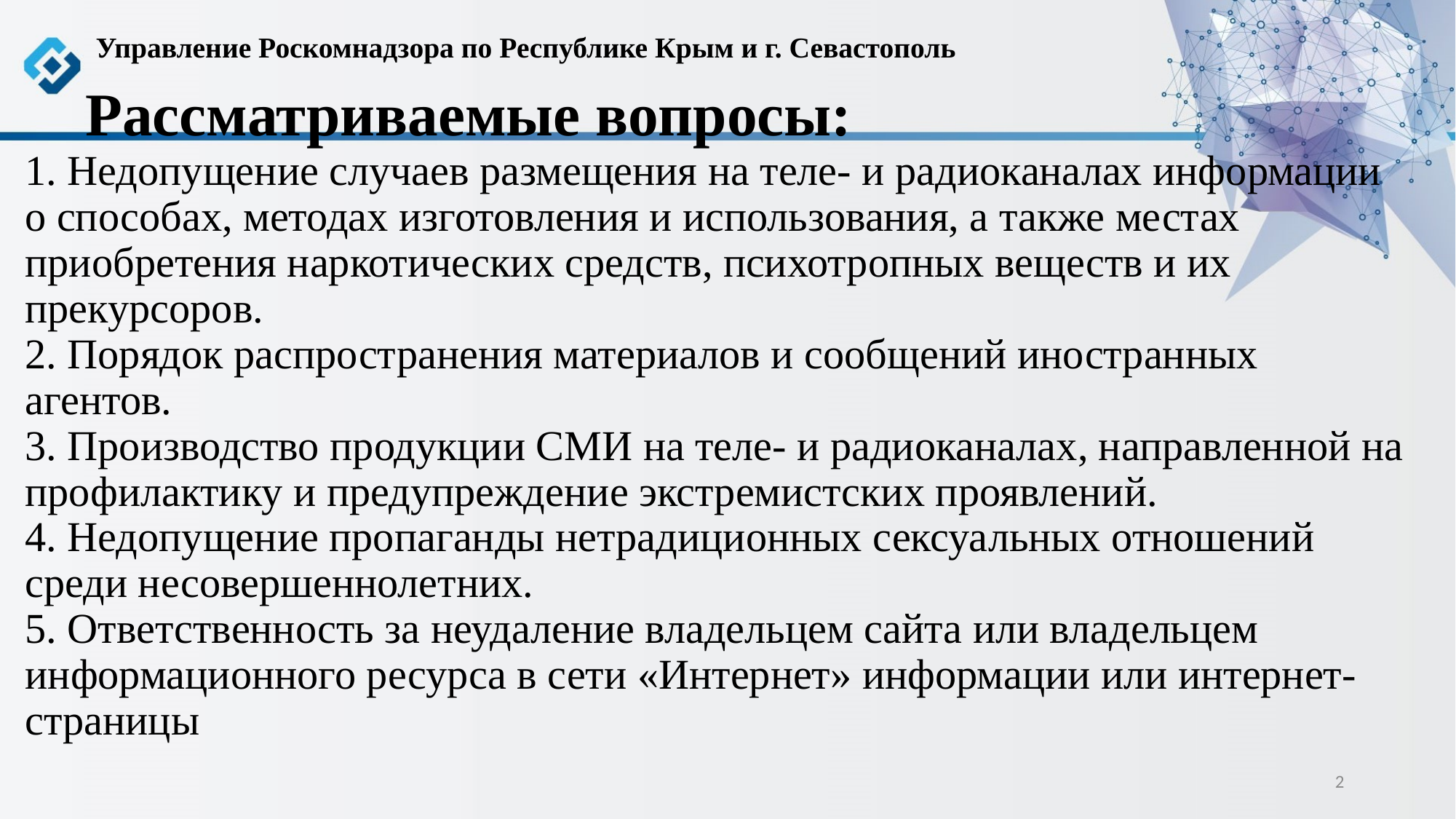

Управление Роскомнадзора по Республике Крым и г. Севастополь
# Рассматриваемые вопросы: 1. Недопущение случаев размещения на теле- и радиоканалах информации о способах, методах изготовления и использования, а также местах приобретения наркотических средств, психотропных веществ и их прекурсоров. 2. Порядок распространения материалов и сообщений иностранных агентов. 3. Производство продукции СМИ на теле- и радиоканалах, направленной на профилактику и предупреждение экстремистских проявлений. 4. Недопущение пропаганды нетрадиционных сексуальных отношений среди несовершеннолетних. 5. Ответственность за неудаление владельцем сайта или владельцем информационного ресурса в сети «Интернет» информации или интернет-страницы
2